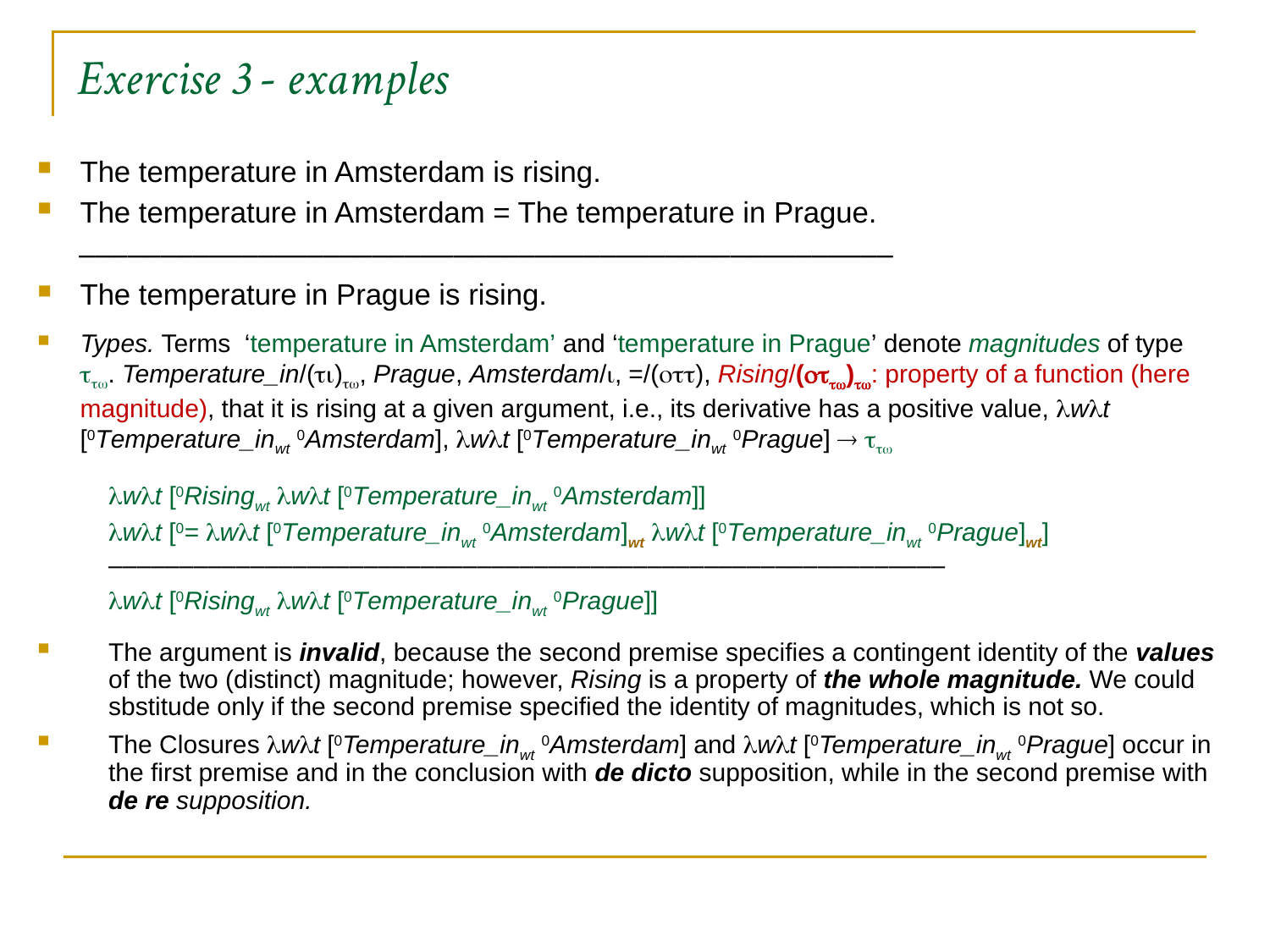

# Exercise 3 - examples
The temperature in Amsterdam is rising.
The temperature in Amsterdam = The temperature in Prague.
     ––––––––––––––––––––––––––––––––––––––––––––––––––
The temperature in Prague is rising.
Types. Terms  ‘temperature in Amsterdam’ and ‘temperature in Prague’ denote magnitudes of type ττω. Temperature_in/(τι)τω, Prague, Amsterdam/ι, =/(οττ), Rising/(οττω)τω: property of a function (here magnitude), that it is rising at a given argument, i.e., its derivative has a positive value, λwλt [0Temperature_inwt 0Amsterdam], λwλt [0Temperature_inwt 0Prague] → ττω
	λwλt [0Risingwt λwλt [0Temperature_inwt 0Amsterdam]]
	λwλt [0= λwλt [0Temperature_inwt 0Amsterdam]wt λwλt [0Temperature_inwt 0Prague]wt]
	–––––––––––––––––––––––––––––––––––––––––––––––––––––––––––
	λwλt [0Risingwt λwλt [0Temperature_inwt 0Prague]]
The argument is invalid, because the second premise specifies a contingent identity of the values of the two (distinct) magnitude; however, Rising is a property of the whole magnitude. We could sbstitude only if the second premise specified the identity of magnitudes, which is not so.
The Closures λwλt [0Temperature_inwt 0Amsterdam] and λwλt [0Temperature_inwt 0Prague] occur in the first premise and in the conclusion with de dicto supposition, while in the second premise with de re supposition.